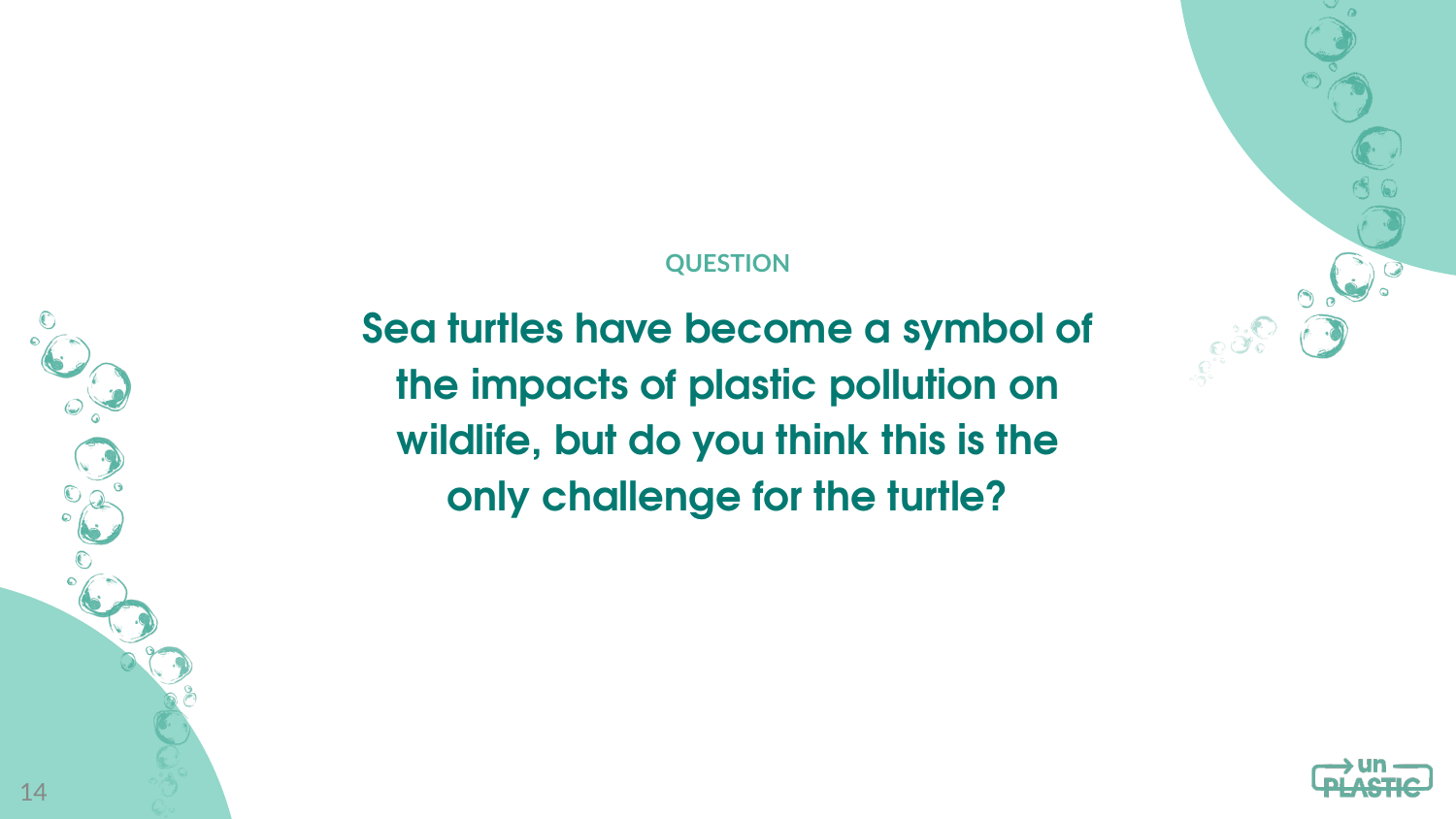

Sea turtles have become a symbol of the impacts of plastic pollution on wildlife, but do you think this is the only challenge for the turtle?